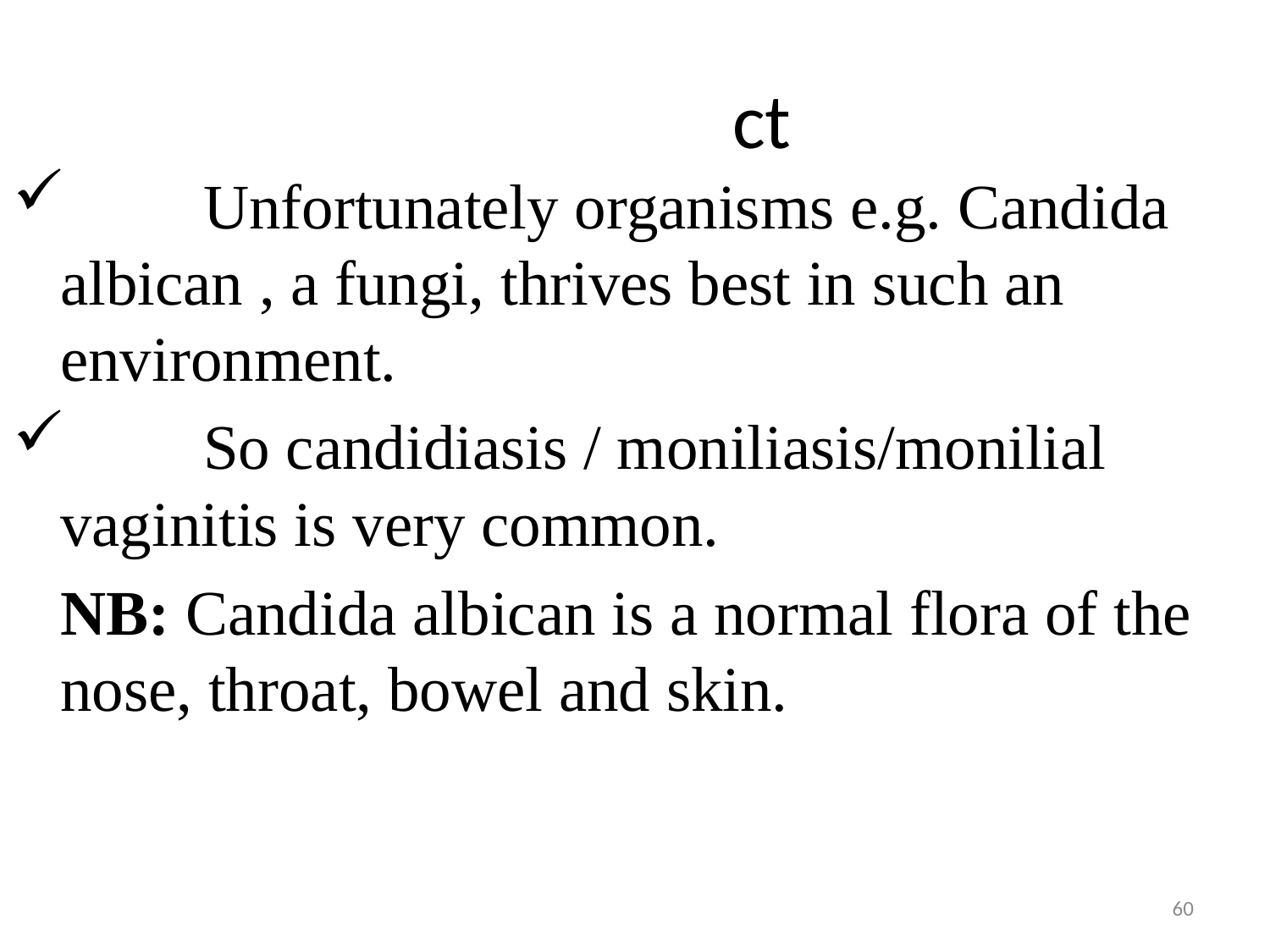

# ct
	 Unfortunately organisms e.g. Candida albican , a fungi, thrives best in such an environment.
 	 So candidiasis / moniliasis/monilial vaginitis is very common.
	NB: Candida albican is a normal flora of the nose, throat, bowel and skin.

60